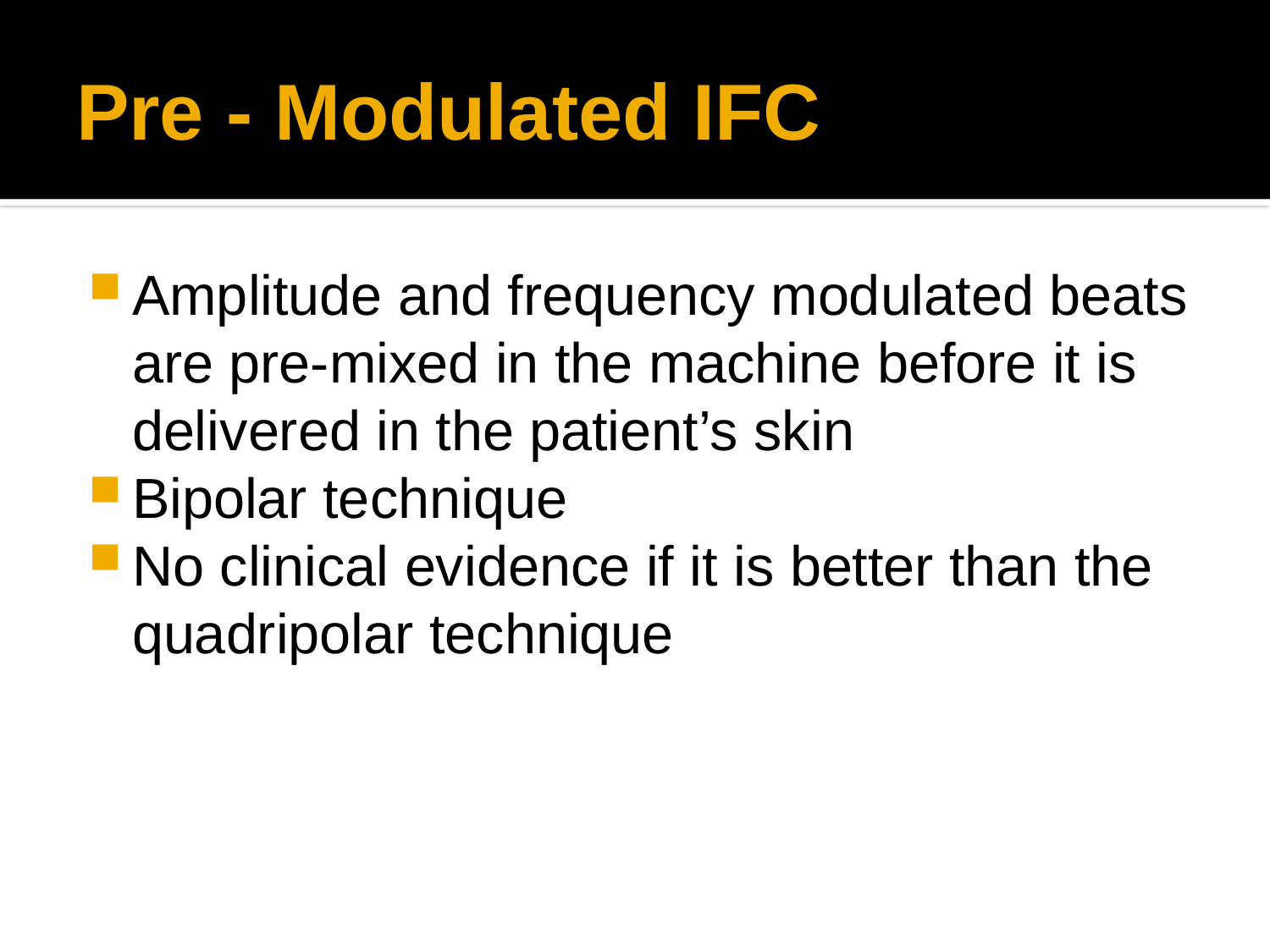

# Pre - Modulated IFC
Amplitude and frequency modulated beats are pre-mixed in the machine before it is delivered in the patient’s skin
Bipolar technique
No clinical evidence if it is better than the quadripolar technique